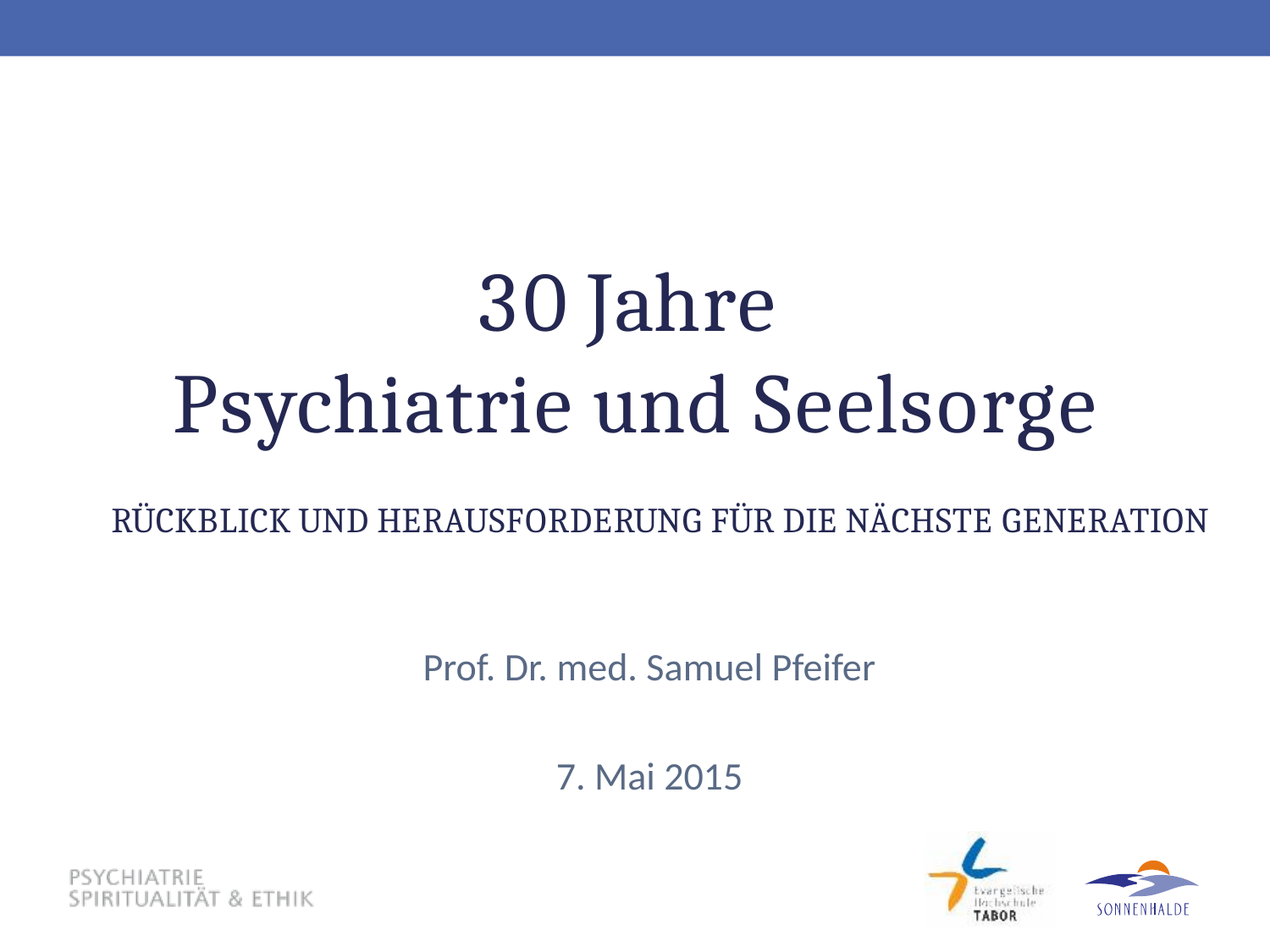

# 30 Jahre Psychiatrie und Seelsorge
RÜCKBLICK UND HERAUSFORDERUNG FÜR DIE NÄCHSTE GENERATION
Prof. Dr. med. Samuel Pfeifer

7. Mai 2015